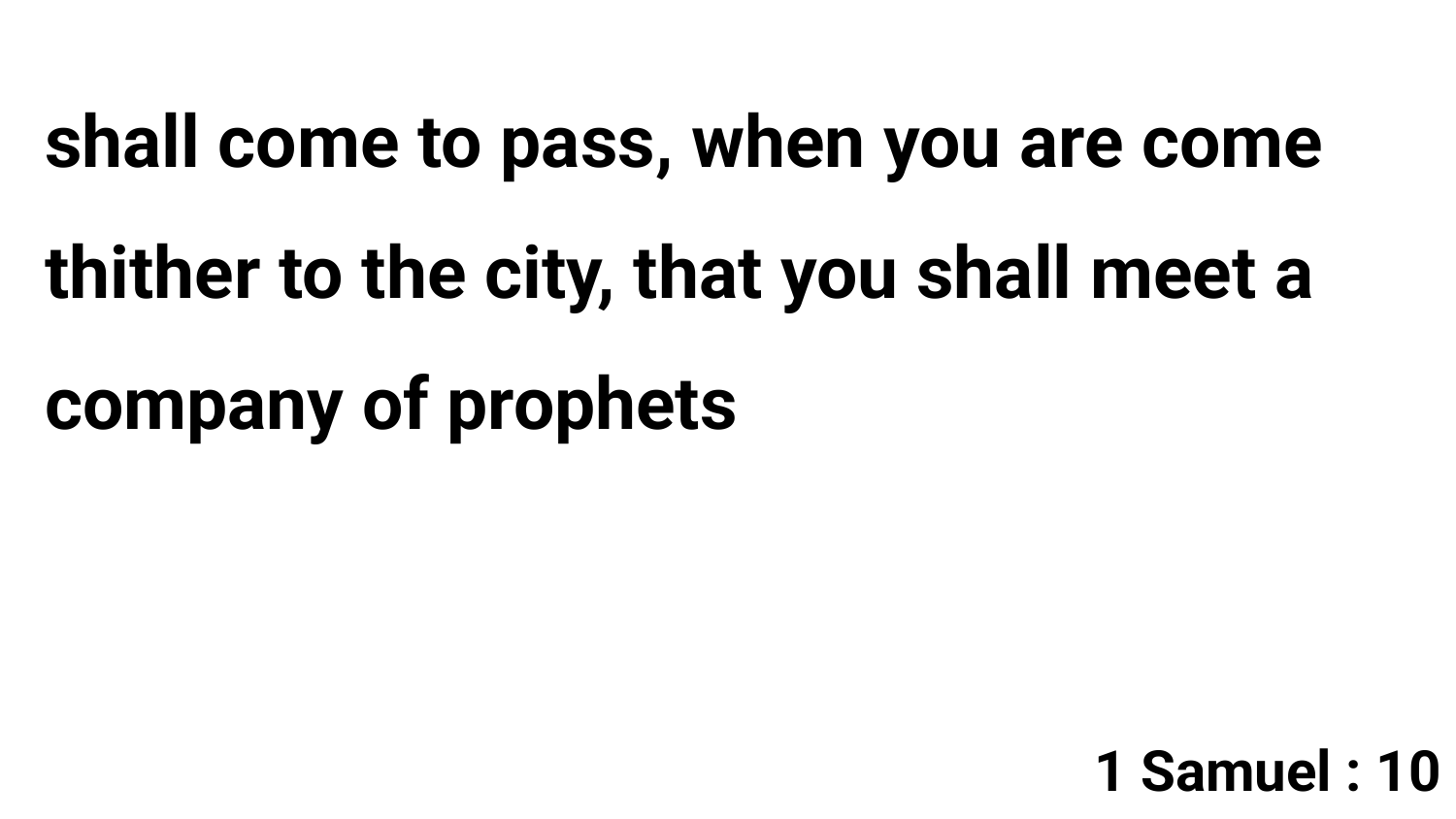

shall come to pass, when you are come thither to the city, that you shall meet a company of prophets
1 Samuel : 10